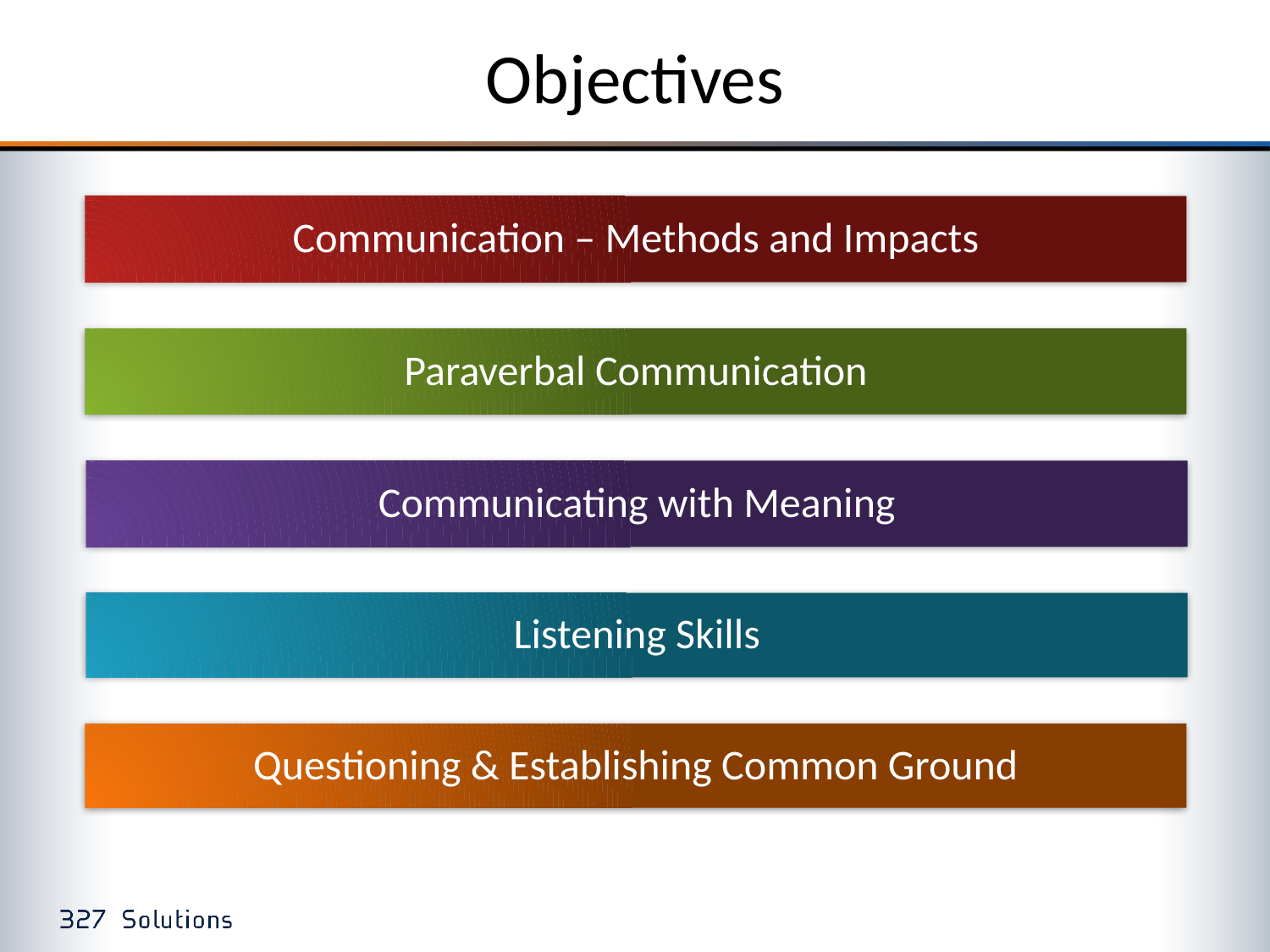

# Objectives

Communication – Methods and Impacts

Paraverbal Communication

Communicating with Meaning

Listening Skills

Questioning & Establishing Common Ground